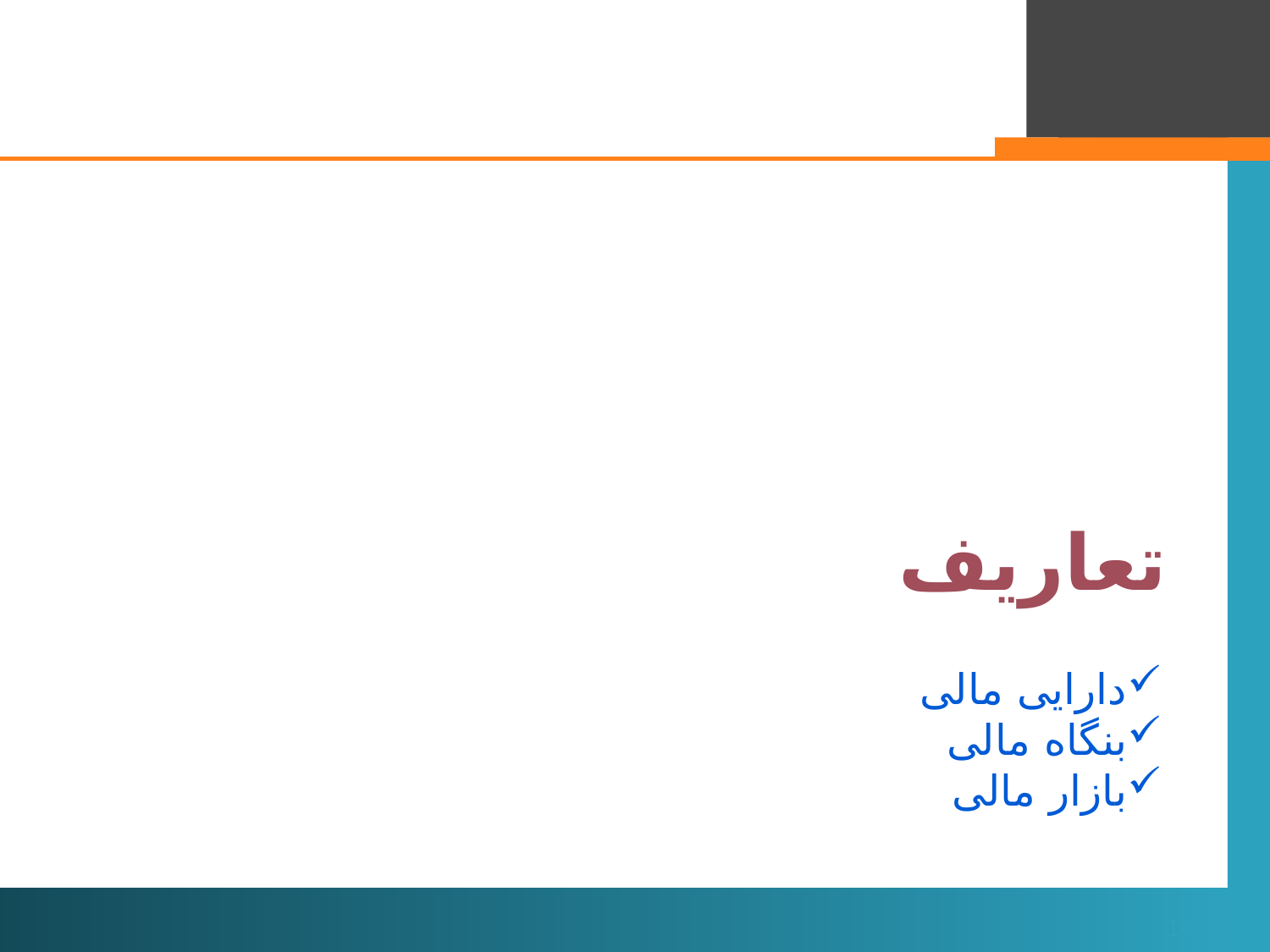

تعاریف
#
دارایی مالی
بنگاه مالی
بازار مالی
14